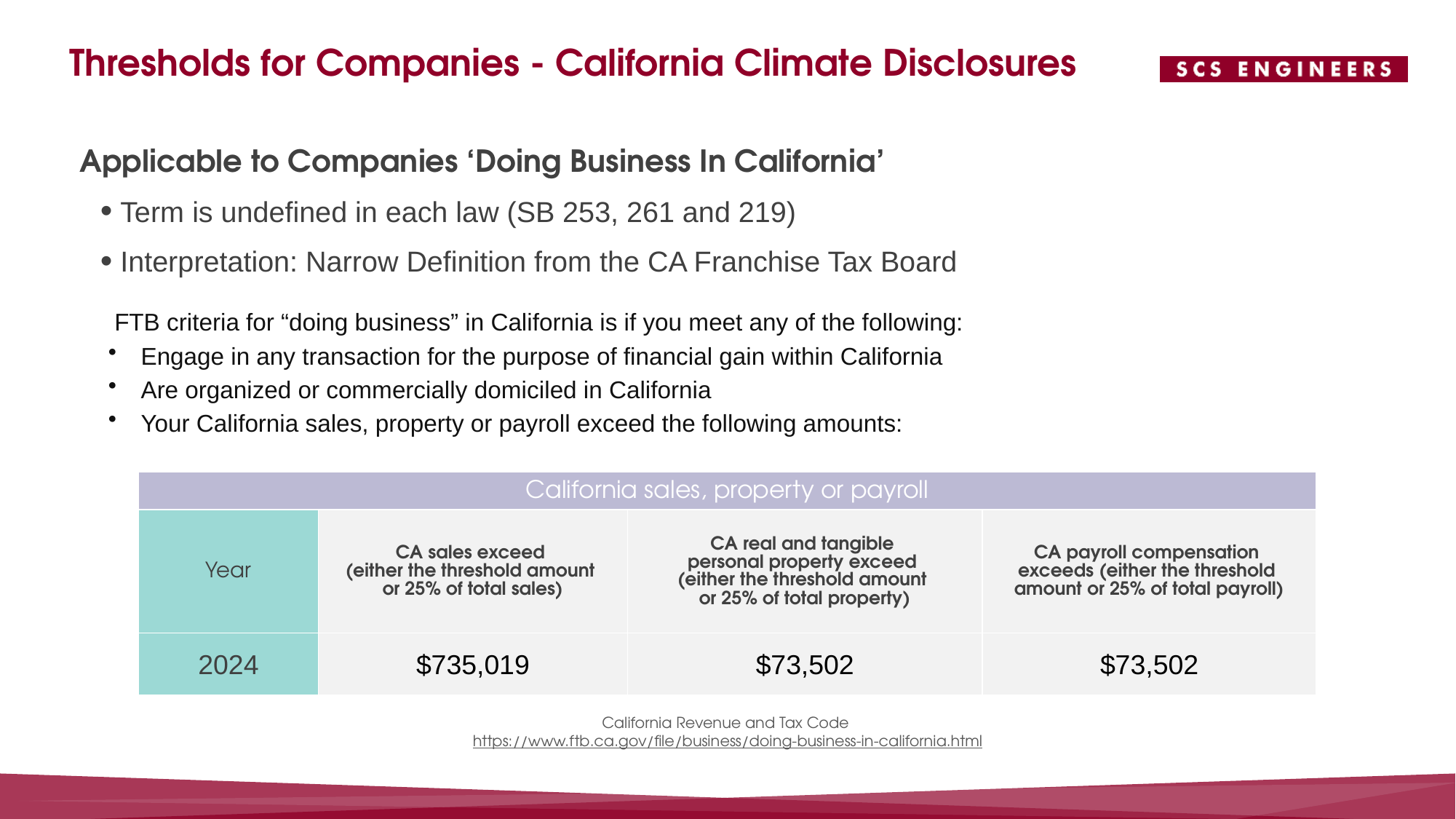

Thresholds for Companies - California Climate Disclosures
Applicable to Companies ‘Doing Business In California’
Term is undefined in each law (SB 253, 261 and 219)
Interpretation: Narrow Definition from the CA Franchise Tax Board

      FTB criteria for “doing business” in California is if you meet any of the following:
 Engage in any transaction for the purpose of financial gain within California
 Are organized or commercially domiciled in California
 Your California sales, property or payroll exceed the following amounts:
| California sales, property or payroll |  |  |  |
| --- | --- | --- | --- |
| Year | CA sales exceed (either the threshold amount or 25% of total sales) | CA real and tangible personal property exceed (either the threshold amount or 25% of total property) | CA payroll compensation exceeds (either the threshold amount or 25% of total payroll) |
| 2024 | $735,019 | $73,502 | $73,502 |
California Revenue and Tax Code
https://www.ftb.ca.gov/file/business/doing-business-in-california.html